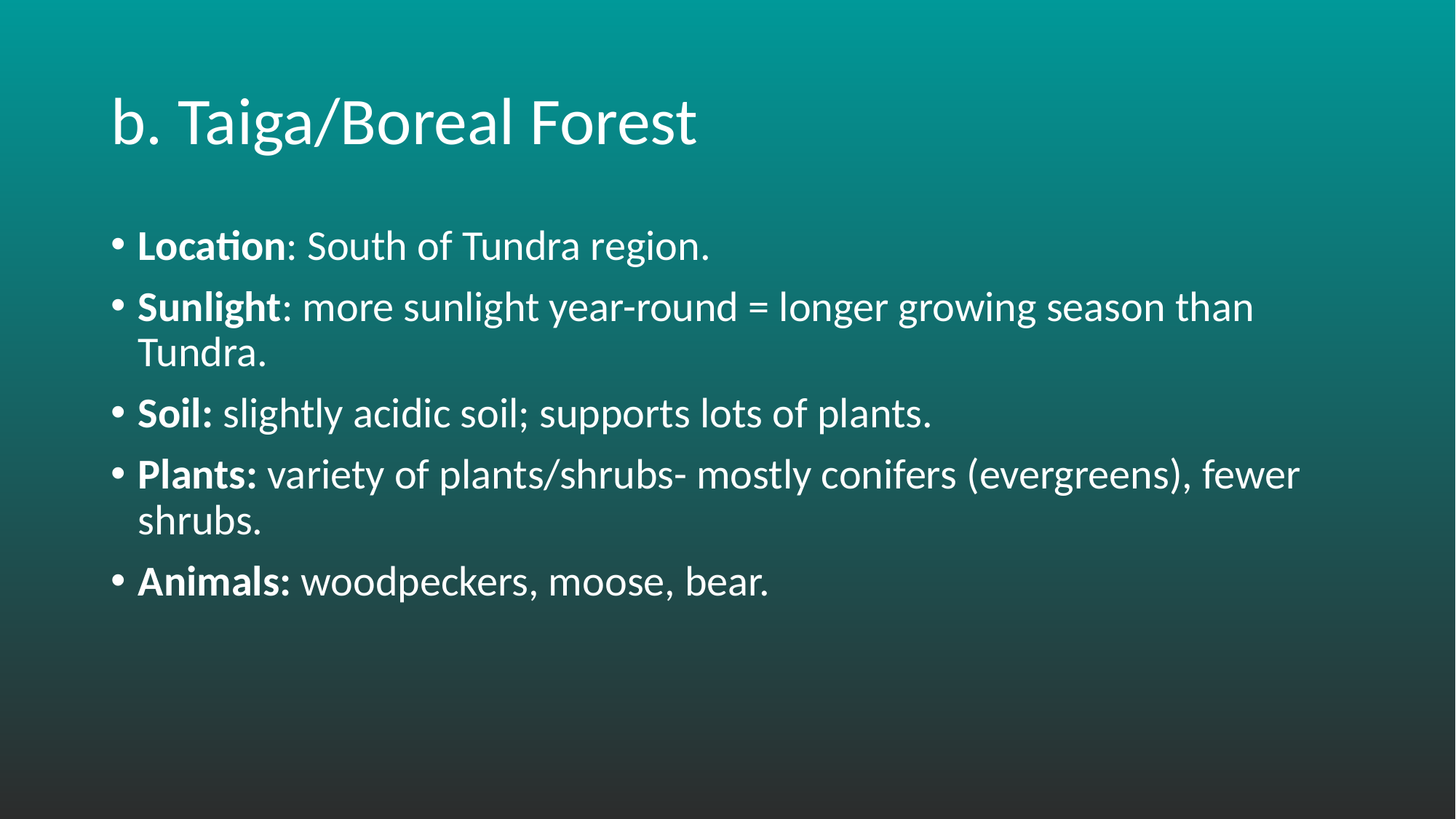

# b. Taiga/Boreal Forest
Location: South of Tundra region.
Sunlight: more sunlight year-round = longer growing season than Tundra.
Soil: slightly acidic soil; supports lots of plants.
Plants: variety of plants/shrubs- mostly conifers (evergreens), fewer shrubs.
Animals: woodpeckers, moose, bear.